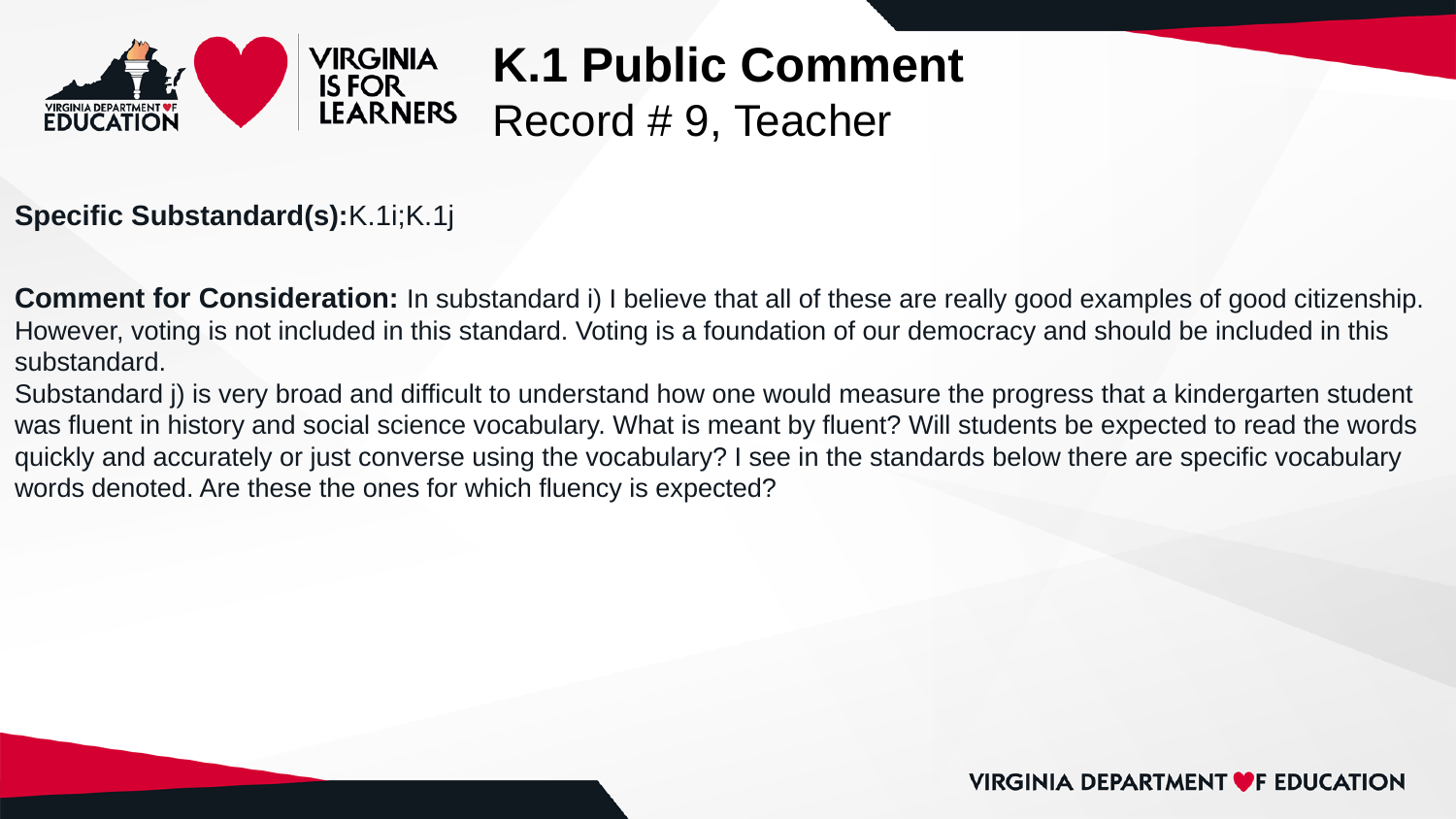

# K.1 Public Comment
Record # 9, Teacher

Specific Substandard(s):K.1i;K.1j

Comment for Consideration: In substandard i) I believe that all of these are really good examples of good citizenship. However, voting is not included in this standard. Voting is a foundation of our democracy and should be included in this substandard.
Substandard j) is very broad and difficult to understand how one would measure the progress that a kindergarten student was fluent in history and social science vocabulary. What is meant by fluent? Will students be expected to read the words quickly and accurately or just converse using the vocabulary? I see in the standards below there are specific vocabulary words denoted. Are these the ones for which fluency is expected?